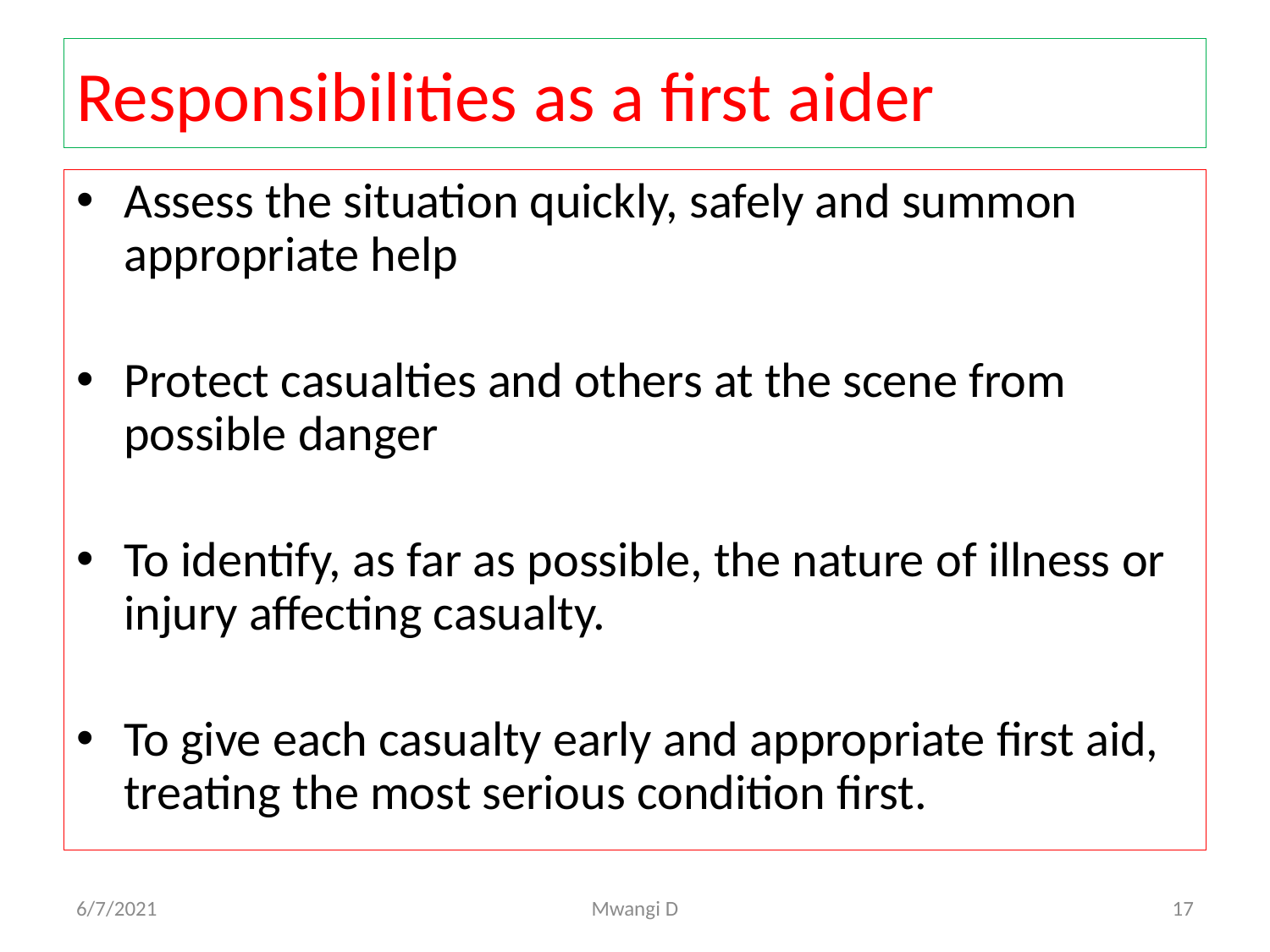

# Responsibilities as a first aider
Assess the situation quickly, safely and summon appropriate help

Protect casualties and others at the scene from possible danger

To identify, as far as possible, the nature of illness or injury affecting casualty.

To give each casualty early and appropriate first aid, treating the most serious condition first.

6/7/2021
Mwangi D
17